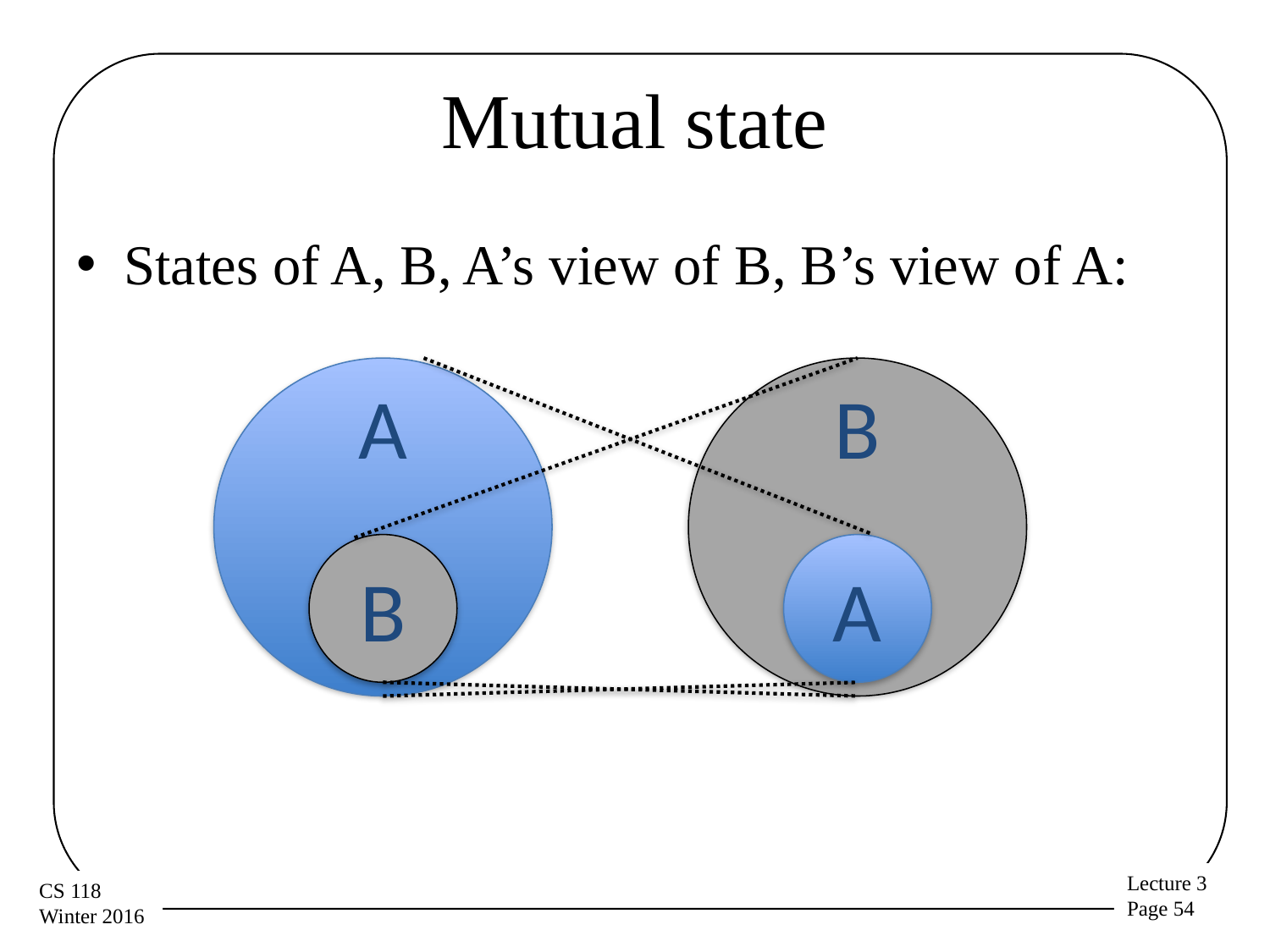

# Mutual state
States of A, B, A’s view of B, B’s view of A:
A

B

B
A